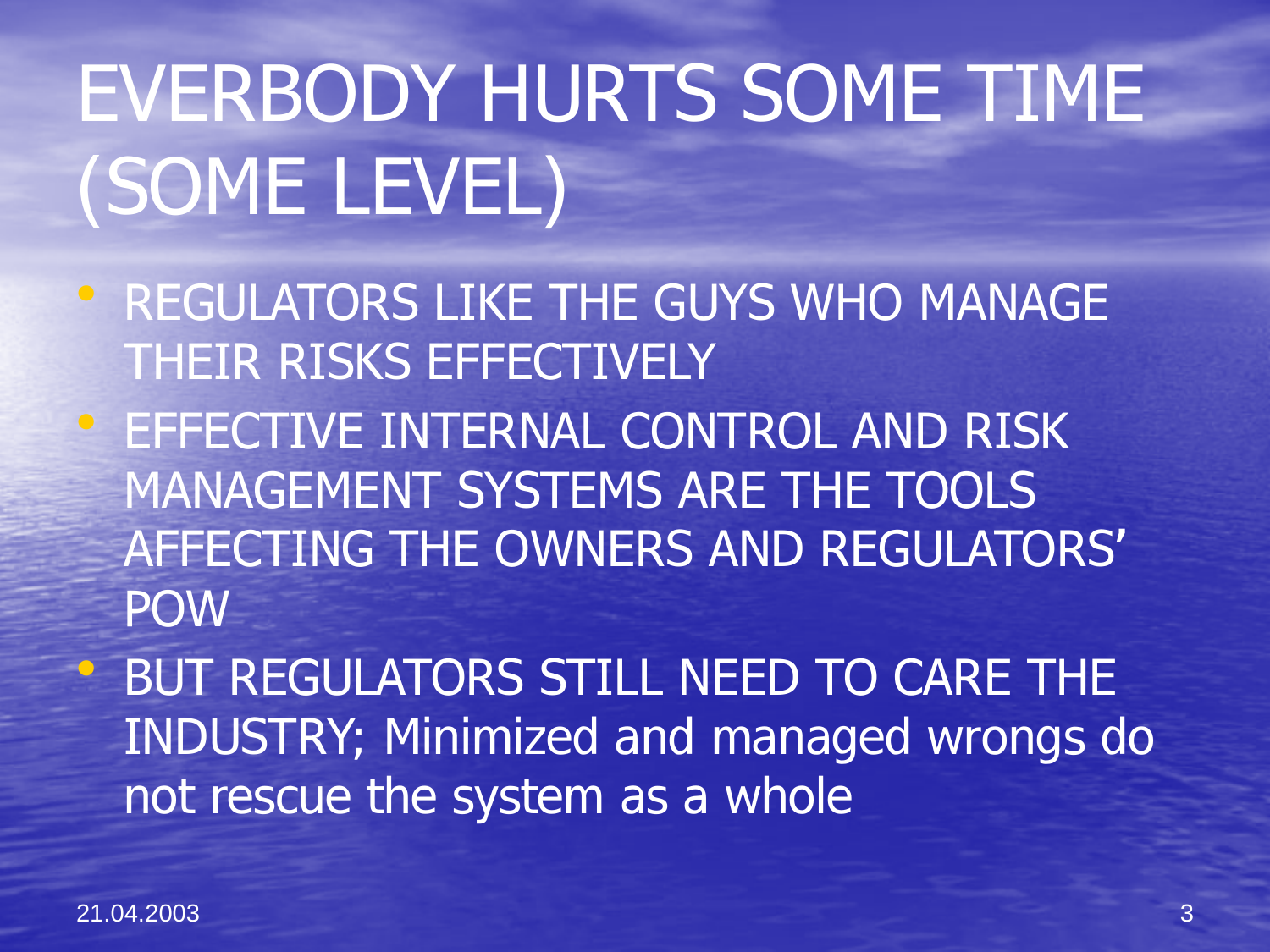

# EVERBODY HURTS SOME TIME (SOME LEVEL)
REGULATORS LIKE THE GUYS WHO MANAGE THEIR RISKS EFFECTIVELY
EFFECTIVE INTERNAL CONTROL AND RISK MANAGEMENT SYSTEMS ARE THE TOOLS AFFECTING THE OWNERS AND REGULATORS’ POW
BUT REGULATORS STILL NEED TO CARE THE INDUSTRY; Minimized and managed wrongs do not rescue the system as a whole
21.04.2003
3